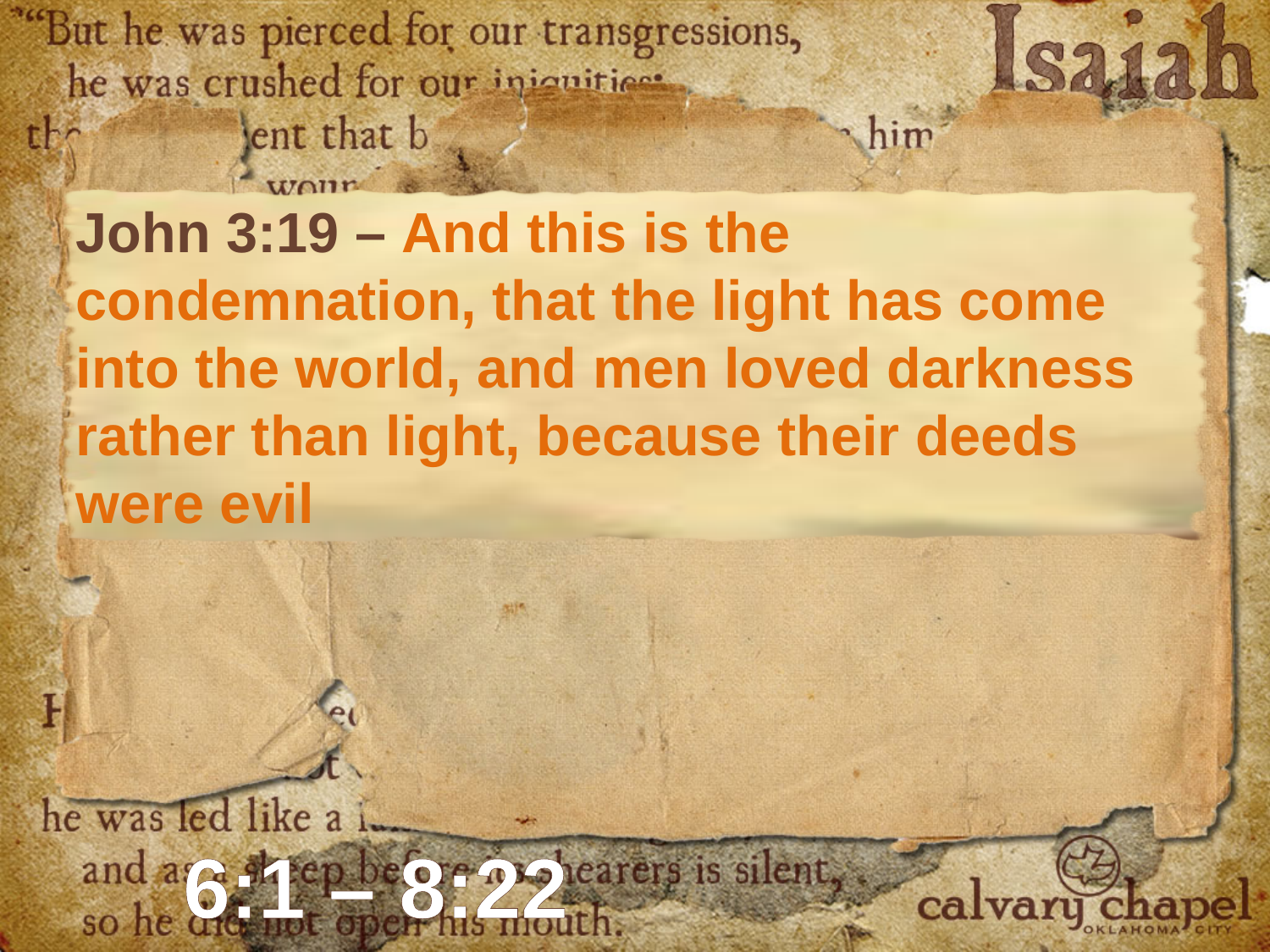

John 3:19 – And this is the condemnation, that the light has come into the world, and men loved darkness rather than light, because their deeds were evil
6:1 – 8:22